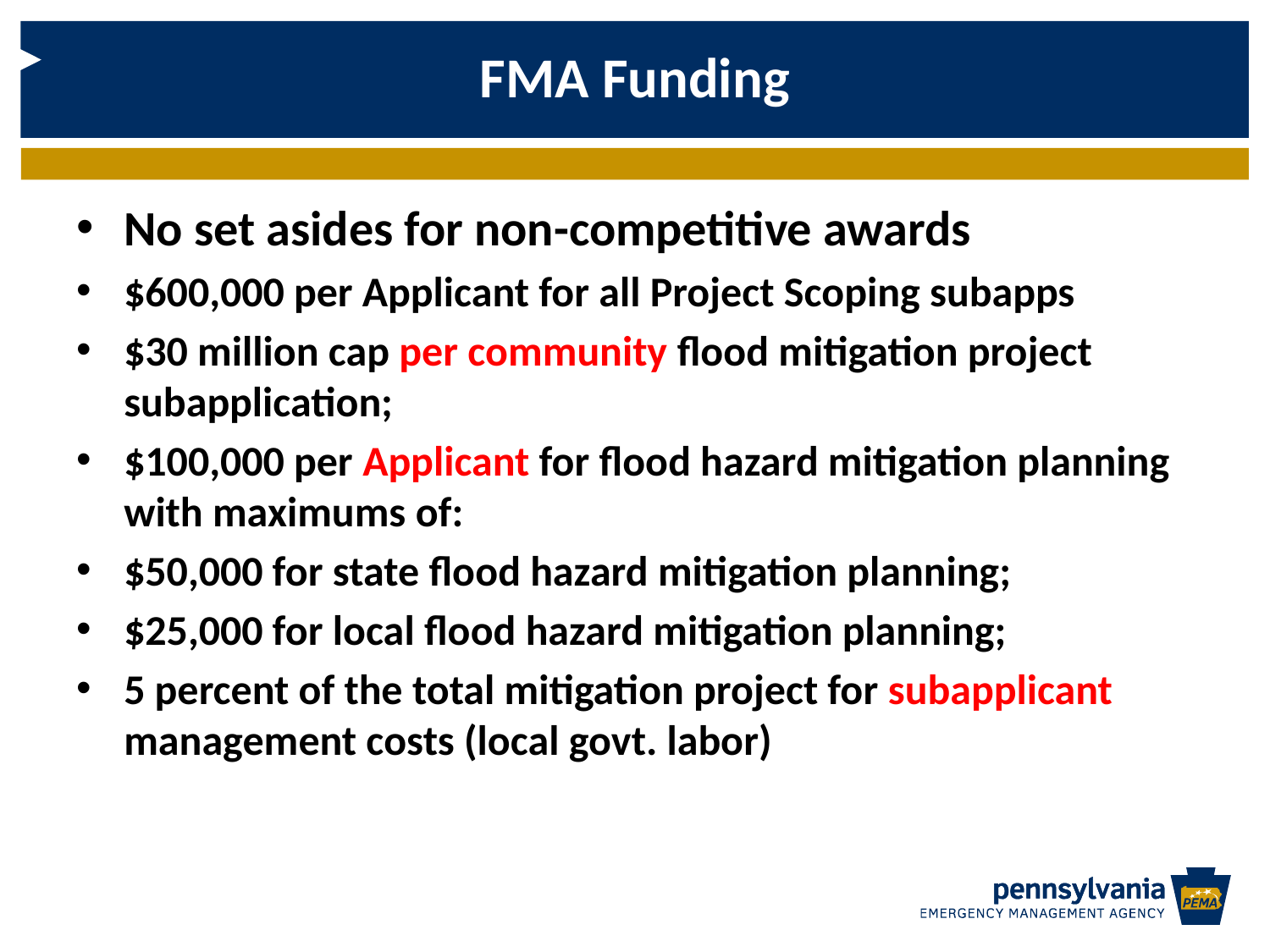

# FMA Funding
No set asides for non-competitive awards
$600,000 per Applicant for all Project Scoping subapps
$30 million cap per community flood mitigation project subapplication;
$100,000 per Applicant for flood hazard mitigation planning with maximums of:
$50,000 for state flood hazard mitigation planning;
$25,000 for local flood hazard mitigation planning;
5 percent of the total mitigation project for subapplicant management costs (local govt. labor)